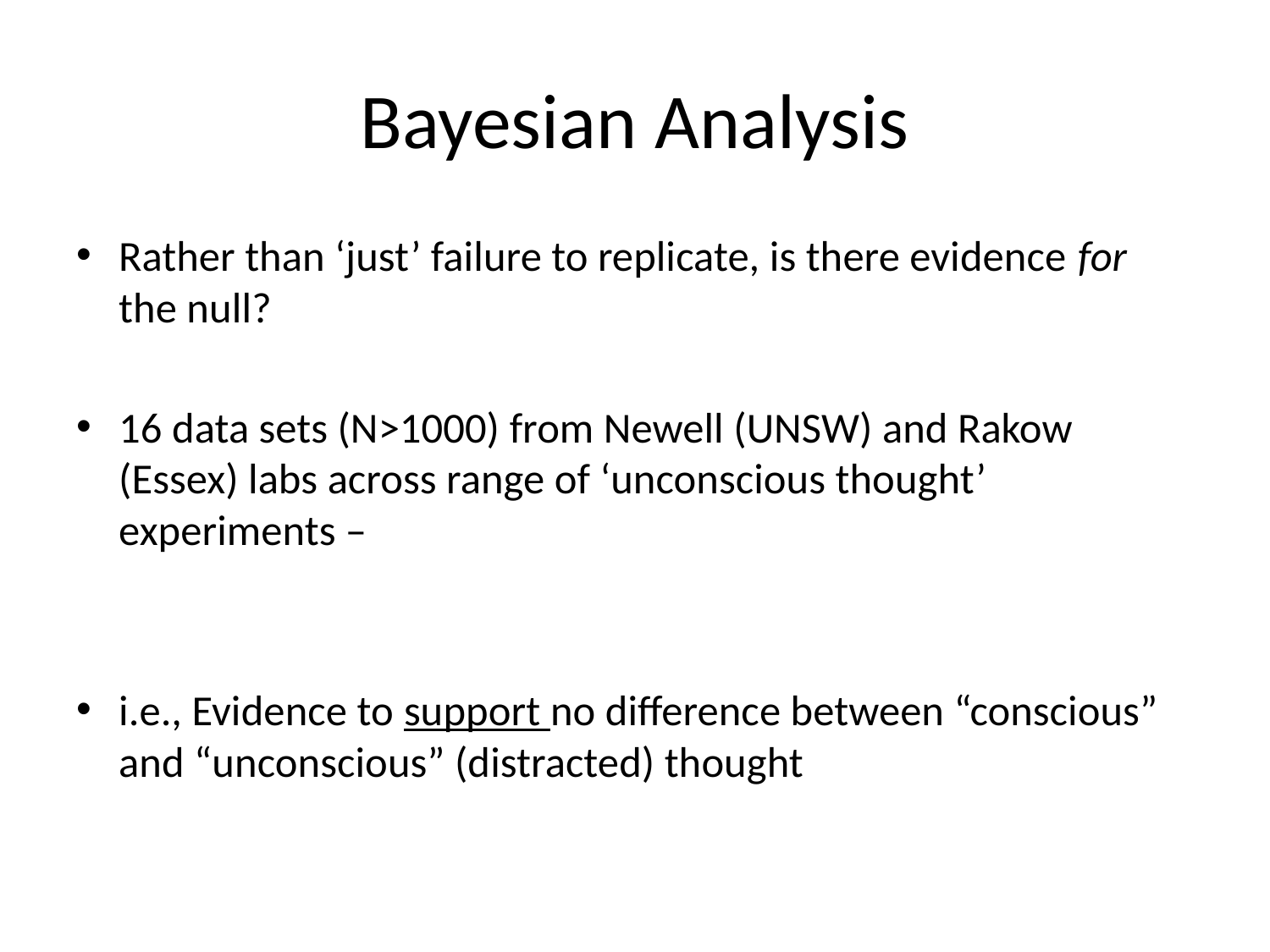

# Bayesian Analysis
Rather than ‘just’ failure to replicate, is there evidence for the null?

16 data sets (N>1000) from Newell (UNSW) and Rakow (Essex) labs across range of ‘unconscious thought’ experiments –

i.e., Evidence to support no difference between “conscious” and “unconscious” (distracted) thought